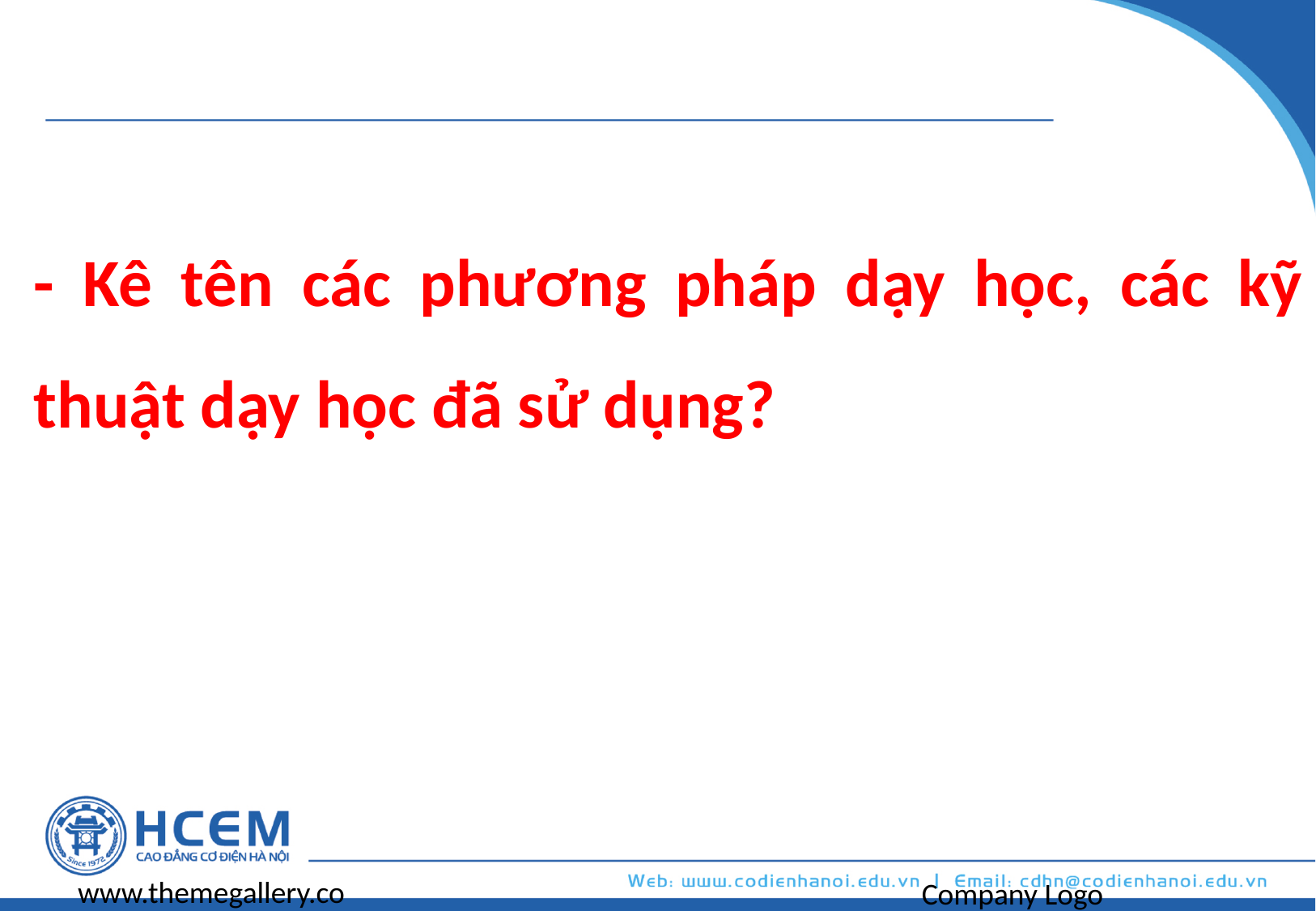

- Kê tên các phương pháp dạy học, các kỹ thuật dạy học đã sử dụng?

www.themegallery.com
Company Logo